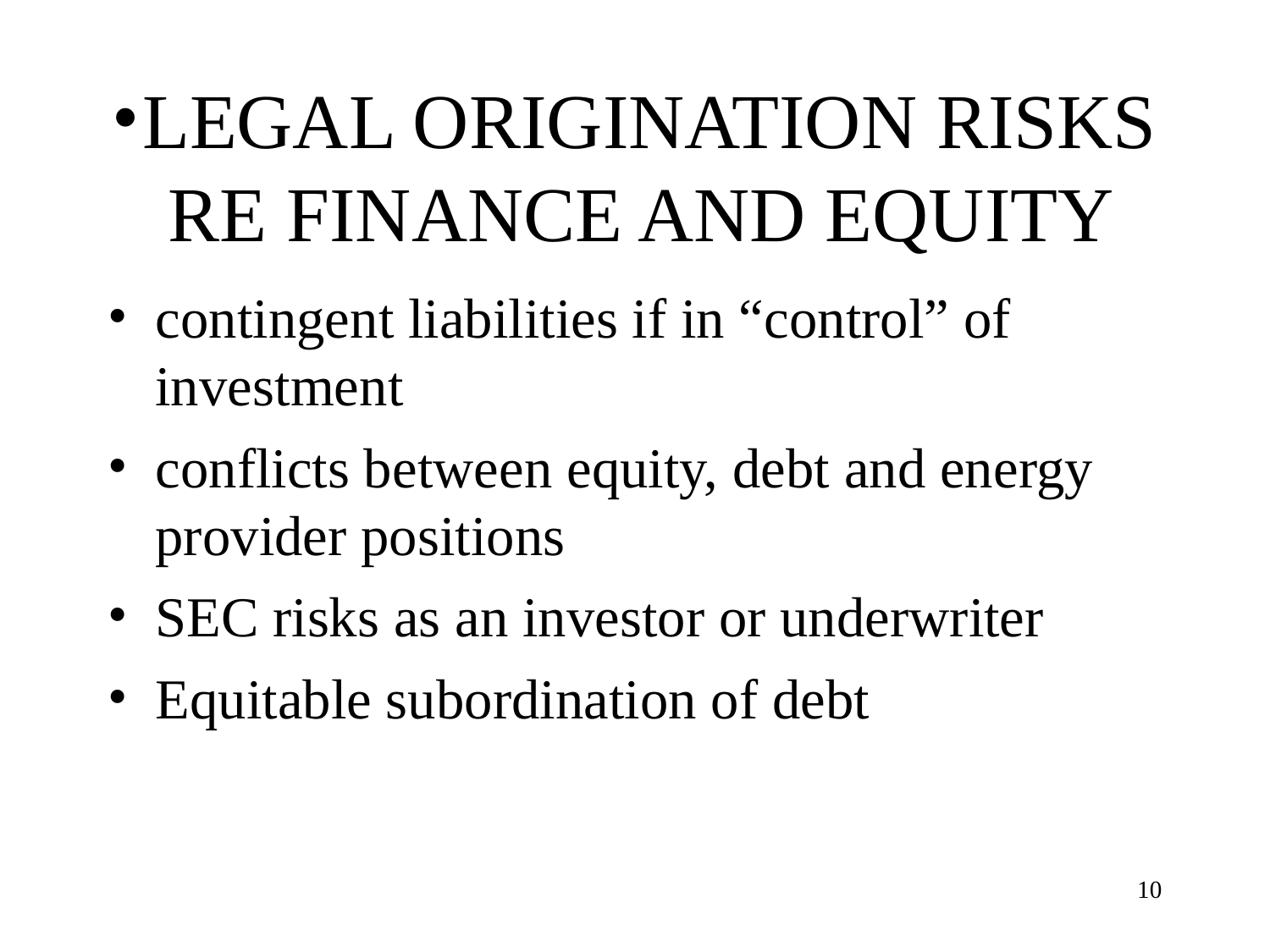

# LEGAL ORIGINATION RISKS RE FINANCE AND EQUITY
contingent liabilities if in “control” of investment
conflicts between equity, debt and energy provider positions
SEC risks as an investor or underwriter
Equitable subordination of debt

10